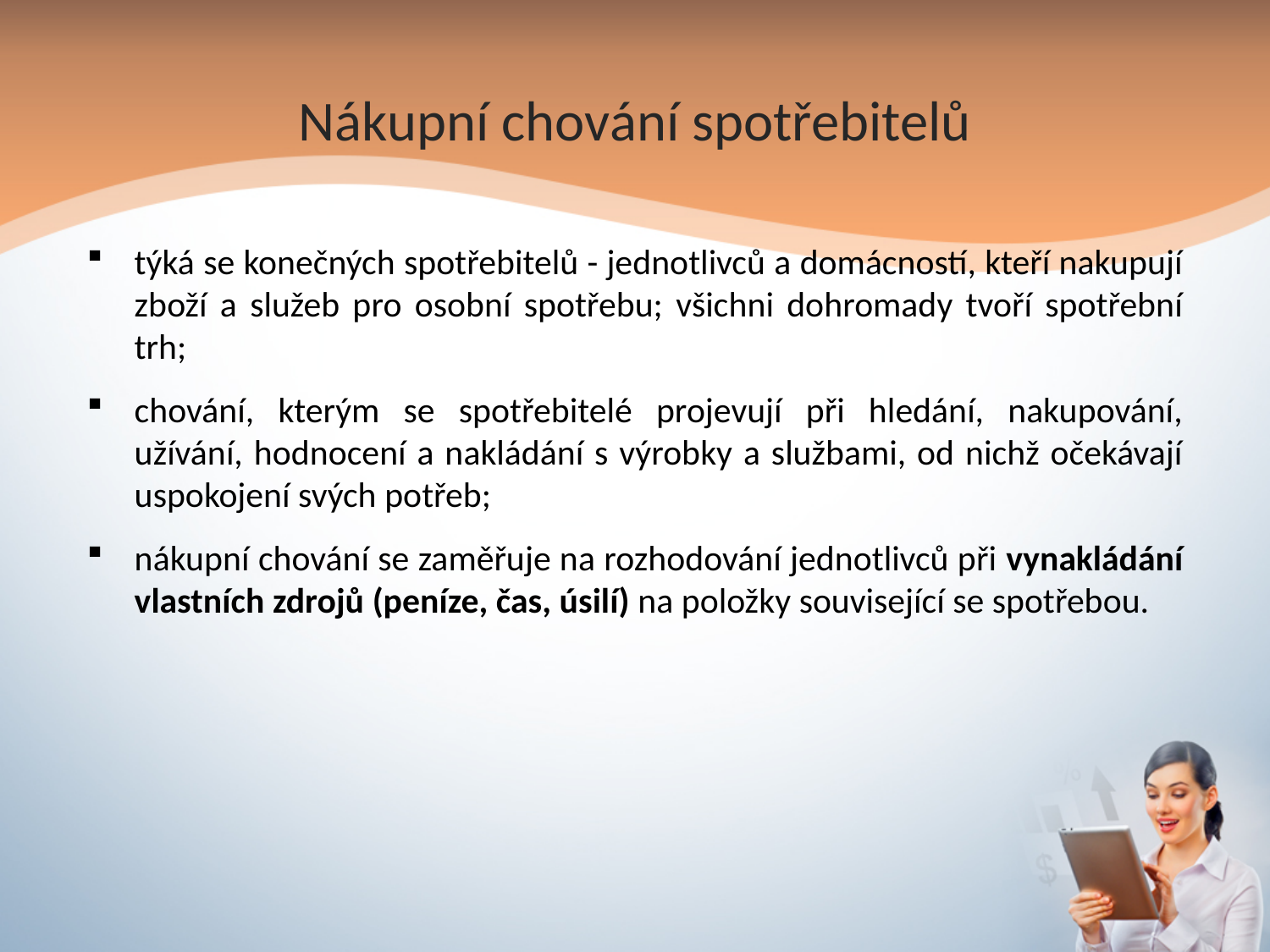

Nákupní chování spotřebitelů
týká se konečných spotřebitelů - jednotlivců a domácností, kteří nakupují zboží a služeb pro osobní spotřebu; všichni dohromady tvoří spotřební trh;
chování, kterým se spotřebitelé projevují při hledání, nakupování, užívání, hodnocení a nakládání s výrobky a službami, od nichž očekávají uspokojení svých potřeb;
nákupní chování se zaměřuje na rozhodování jednotlivců při vynakládání vlastních zdrojů (peníze, čas, úsilí) na položky související se spotřebou.